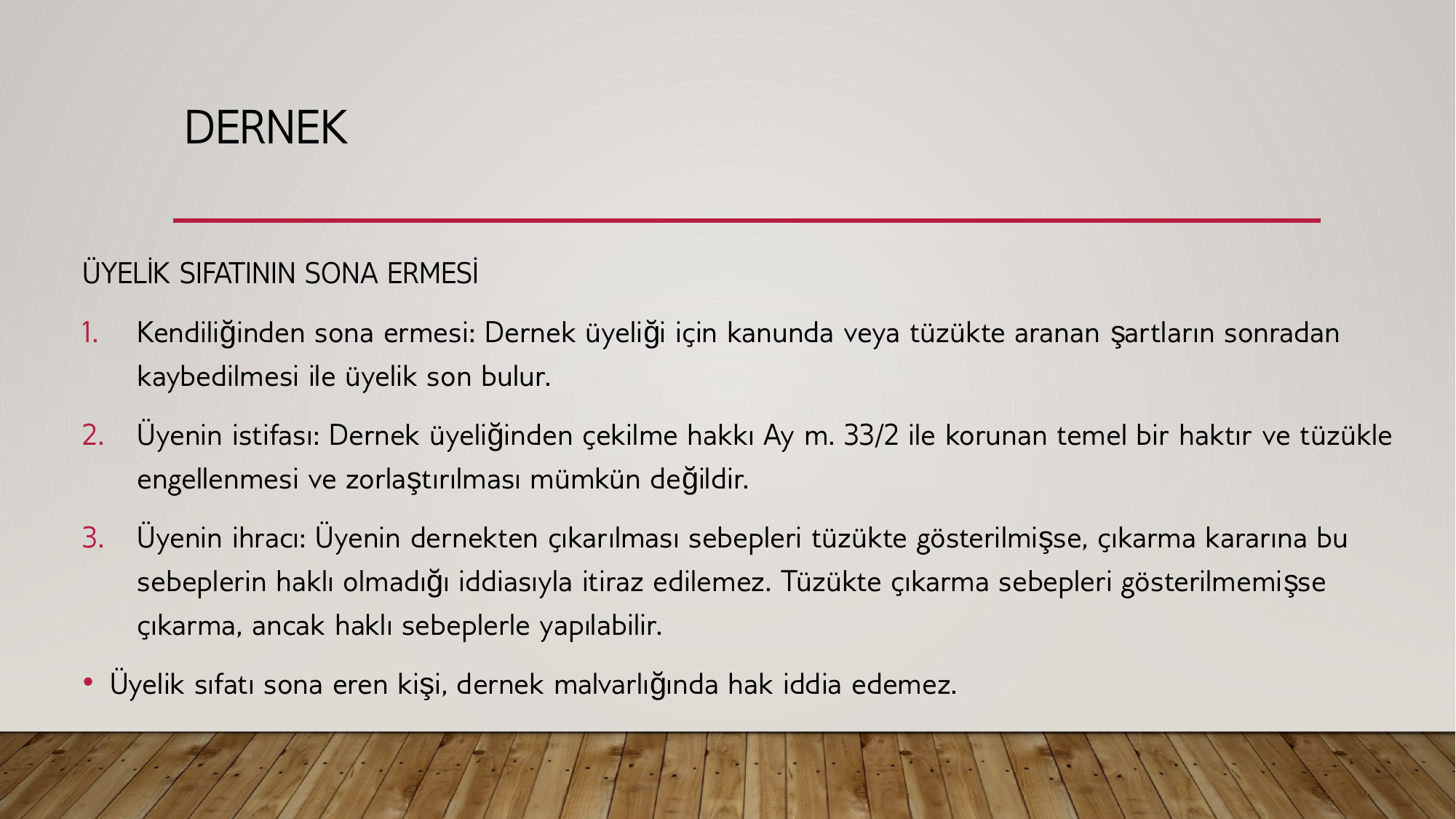

# DERNEK
ÜYELİK SIFATININ SONA ERMESİ
Kendiliğinden sona ermesi: Dernek üyeliği için kanunda veya tüzükte aranan şartların sonradan kaybedilmesi ile üyelik son bulur.
Üyenin istifası: Dernek üyeliğinden çekilme hakkı Ay m. 33/2 ile korunan temel bir haktır ve tüzükle engellenmesi ve zorlaştırılması mümkün değildir.
Üyenin ihracı: Üyenin dernekten çıkarılması sebepleri tüzükte gösterilmişse, çıkarma kararına bu sebeplerin haklı olmadığı iddiasıyla itiraz edilemez. Tüzükte çıkarma sebepleri gösterilmemişse çıkarma, ancak haklı sebeplerle yapılabilir.
Üyelik sıfatı sona eren kişi, dernek malvarlığında hak iddia edemez.